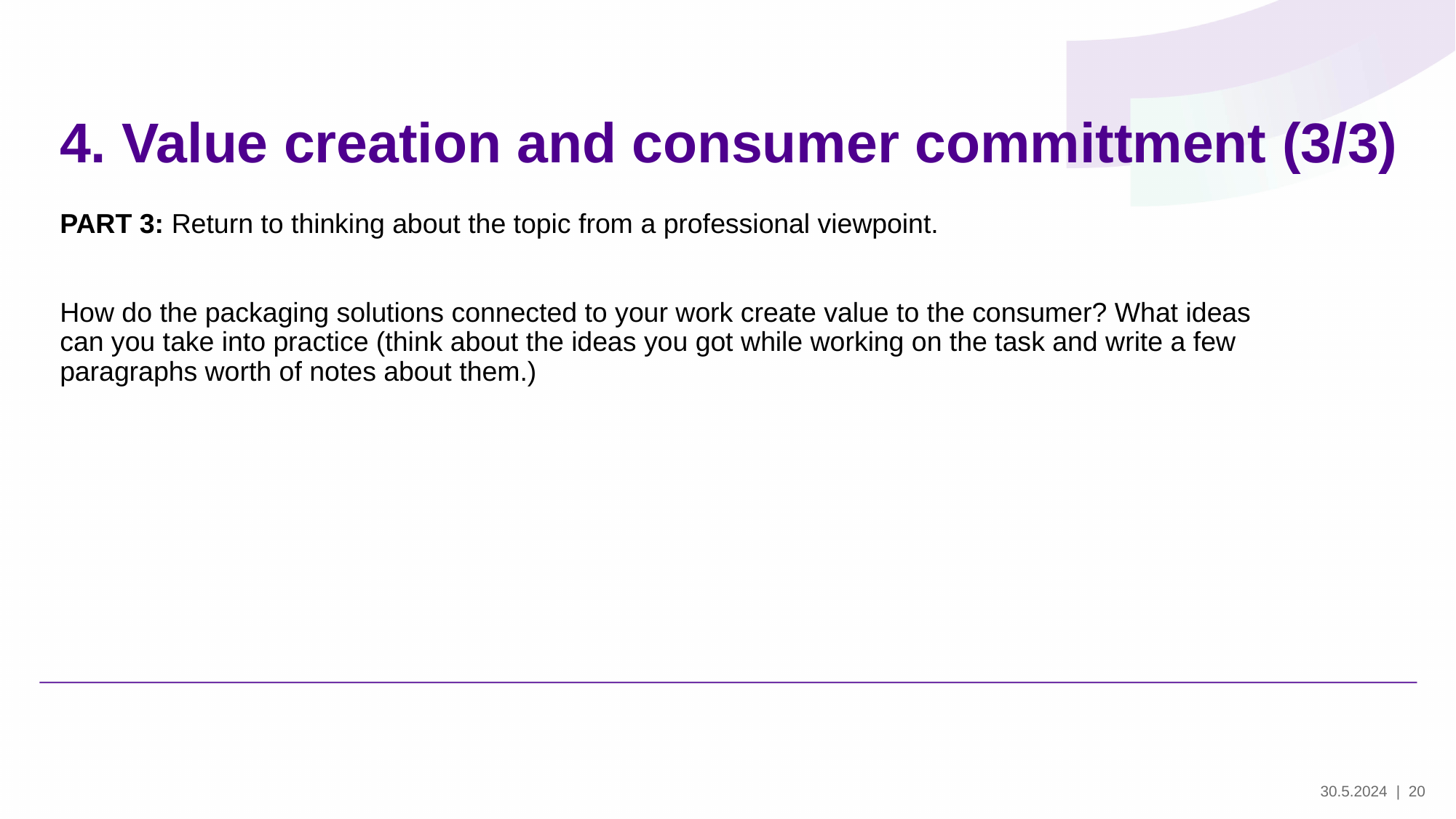

# 4. Value creation and consumer committment (3/3)
PART 3: Return to thinking about the topic from a professional viewpoint.

How do the packaging solutions connected to your work create value to the consumer? What ideas can you take into practice (think about the ideas you got while working on the task and write a few paragraphs worth of notes about them.)
30.5.2024
|  20